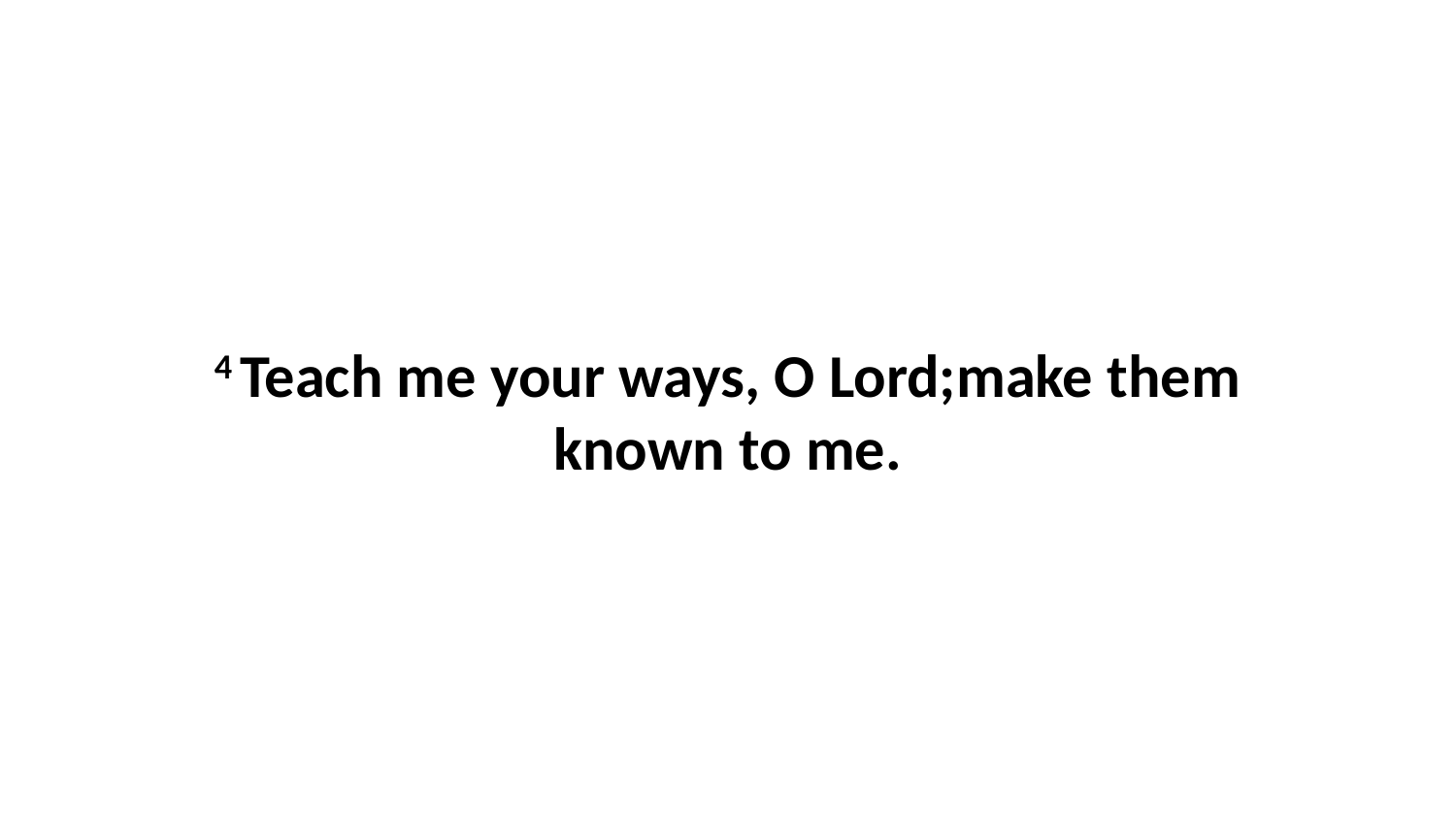

4 Teach me your ways, O Lord;make them known to me.